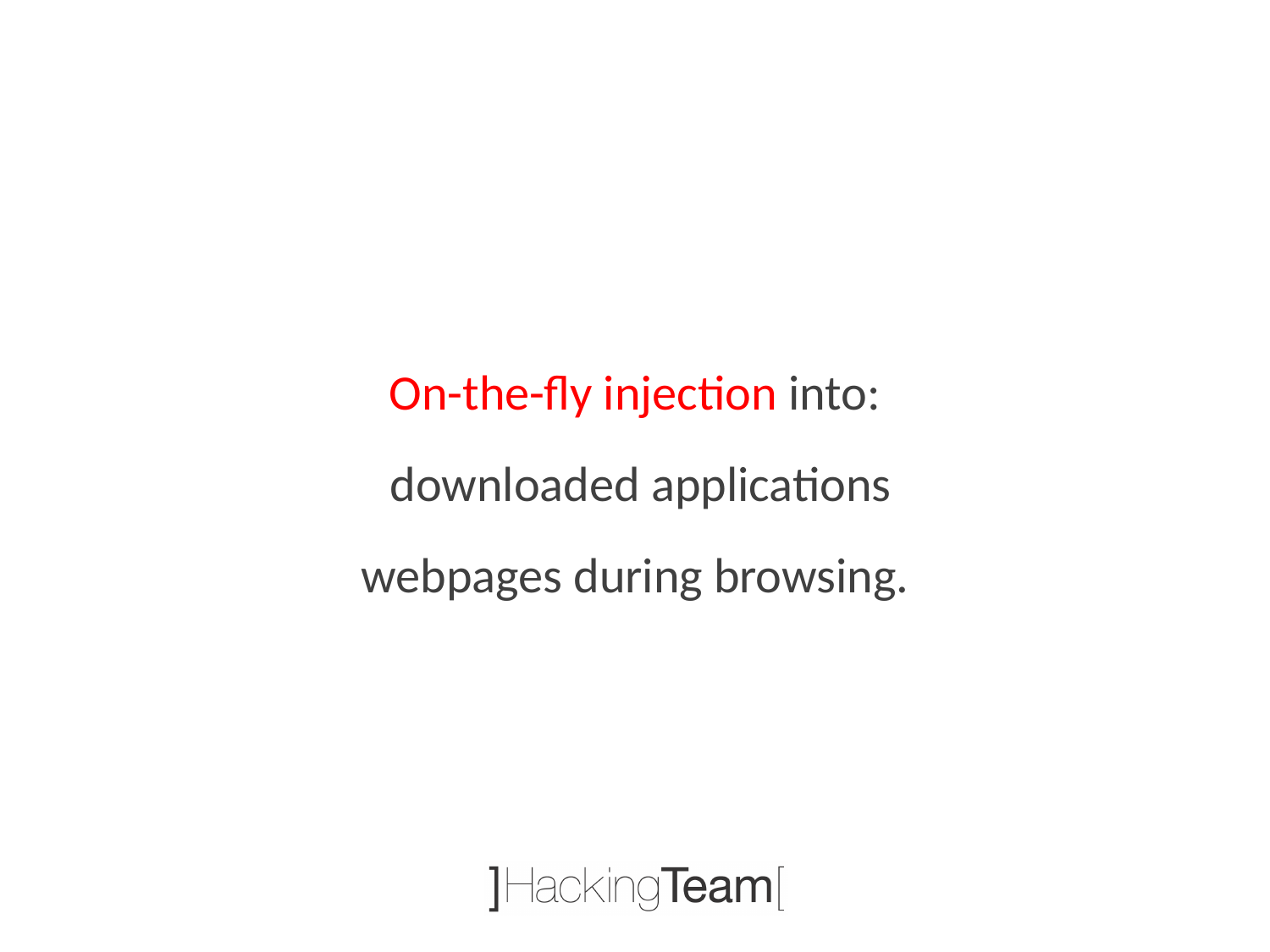

On-the-fly injection into:
 downloaded applications
webpages during browsing.